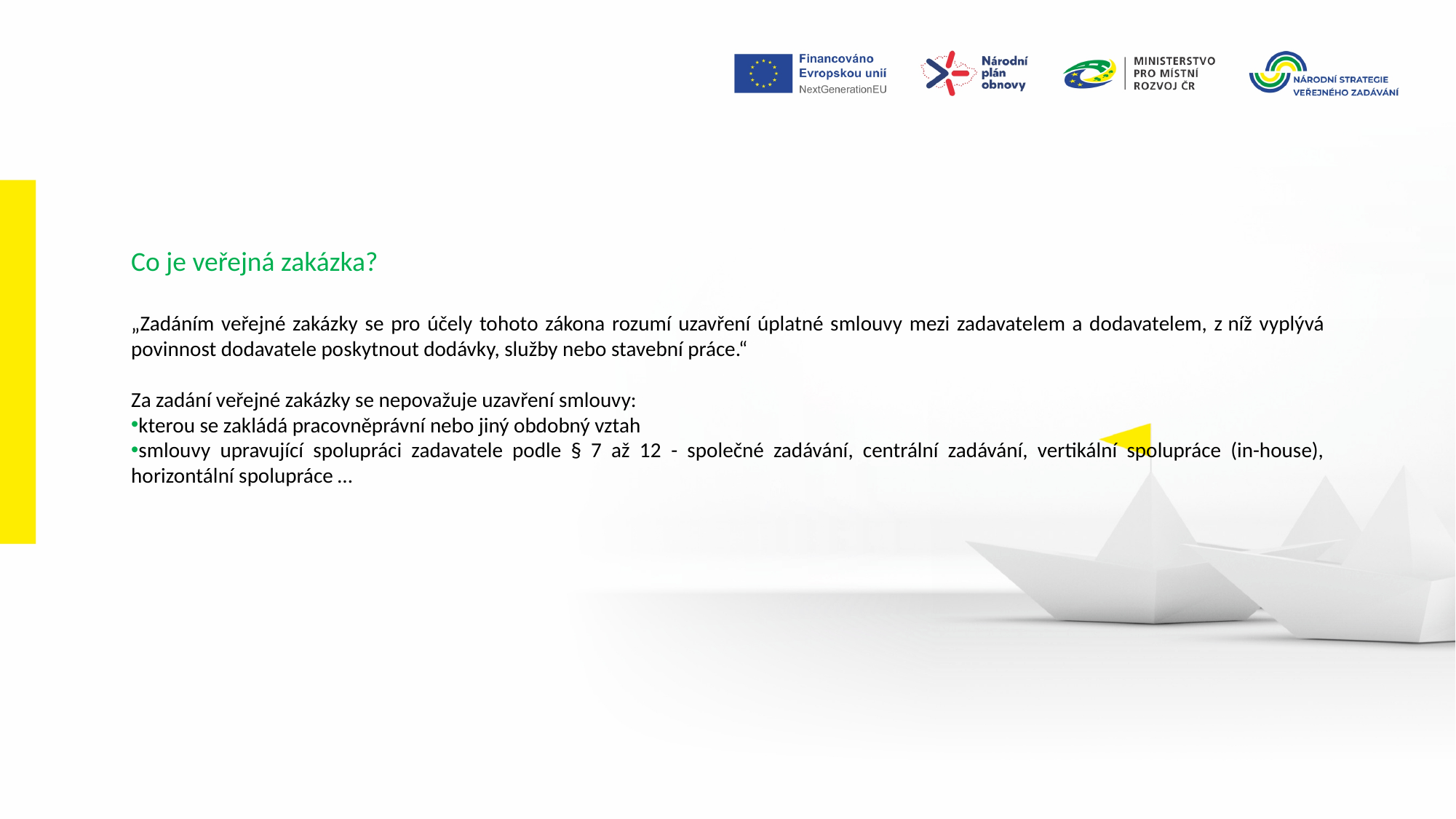

Co je veřejná zakázka?

„Zadáním veřejné zakázky se pro účely tohoto zákona rozumí uzavření úplatné smlouvy mezi zadavatelem a dodavatelem, z níž vyplývá povinnost dodavatele poskytnout dodávky, služby nebo stavební práce.“ ​
​
Za zadání veřejné zakázky se nepovažuje uzavření smlouvy:
kterou se zakládá pracovněprávní nebo jiný obdobný vztah
smlouvy upravující spolupráci zadavatele podle § 7 až 12 ​- společné zadávání, centrální zadávání, vertikální spolupráce (in-house), horizontální spolupráce …​